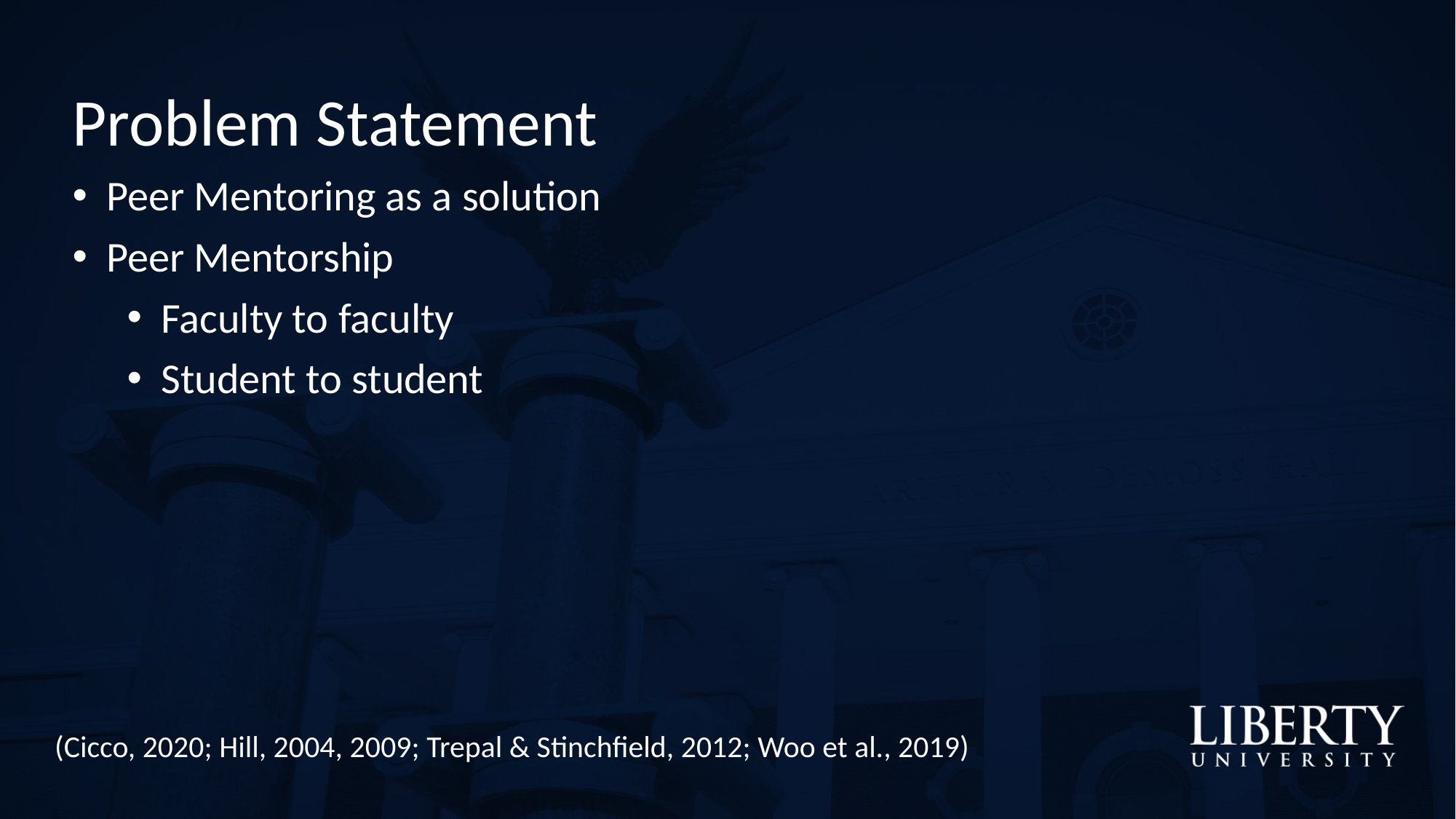

# Problem Statement
Peer Mentoring as a solution
Peer Mentorship
Faculty to faculty
Student to student
(Cicco, 2020; Hill, 2004, 2009; Trepal & Stinchfield, 2012; Woo et al., 2019)